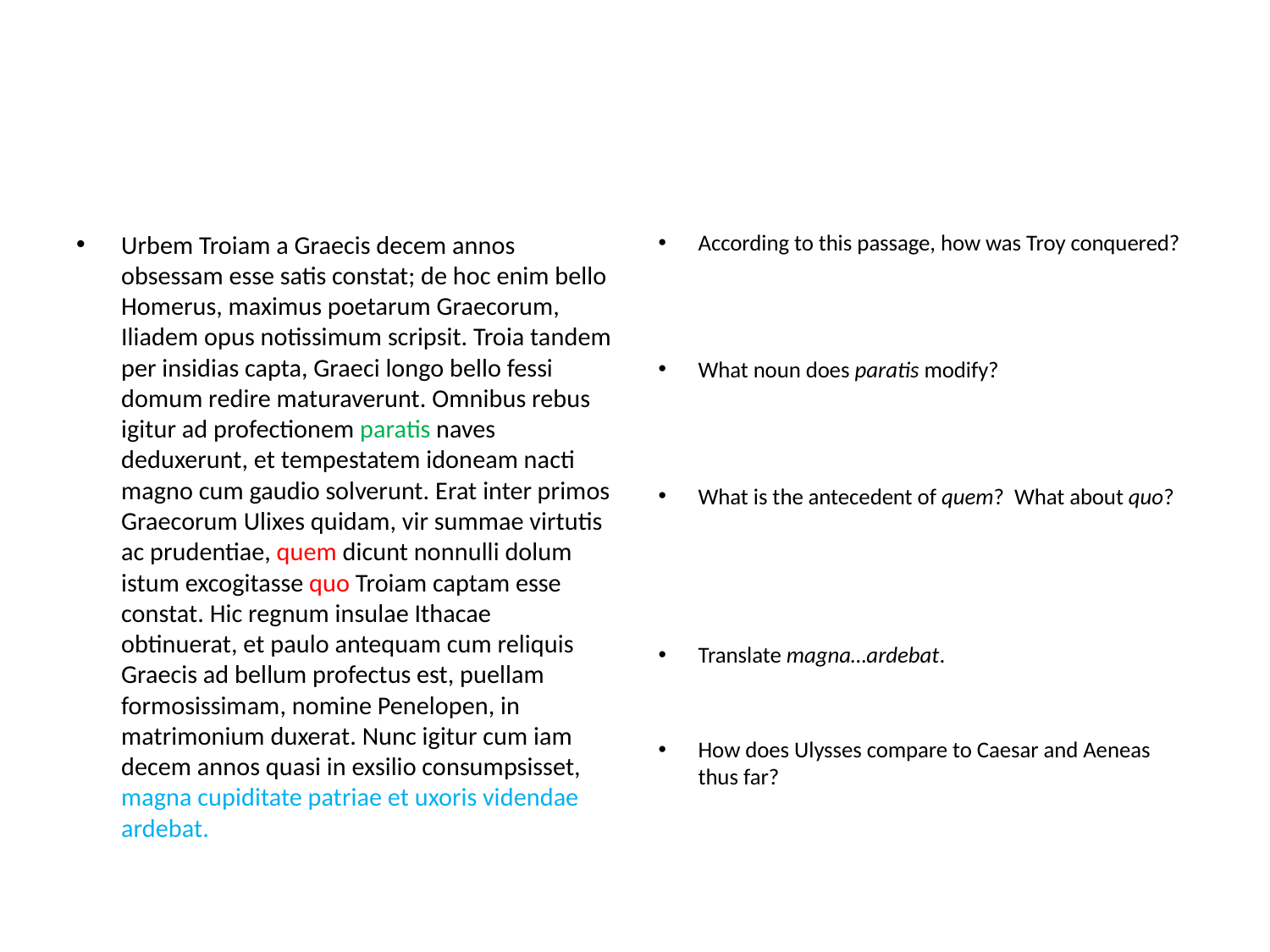

#
Urbem Troiam a Graecis decem annos obsessam esse satis constat; de hoc enim bello Homerus, maximus poetarum Graecorum, Iliadem opus notissimum scripsit. Troia tandem per insidias capta, Graeci longo bello fessi domum redire maturaverunt. Omnibus rebus igitur ad profectionem paratis naves deduxerunt, et tempestatem idoneam nacti magno cum gaudio solverunt. Erat inter primos Graecorum Ulixes quidam, vir summae virtutis ac prudentiae, quem dicunt nonnulli dolum istum excogitasse quo Troiam captam esse constat. Hic regnum insulae Ithacae obtinuerat, et paulo antequam cum reliquis Graecis ad bellum profectus est, puellam formosissimam, nomine Penelopen, in matrimonium duxerat. Nunc igitur cum iam decem annos quasi in exsilio consumpsisset, magna cupiditate patriae et uxoris videndae ardebat.

According to this passage, how was Troy conquered?

What noun does paratis modify?

What is the antecedent of quem?  What about quo?

Translate magna…ardebat.

How does Ulysses compare to Caesar and Aeneas thus far?